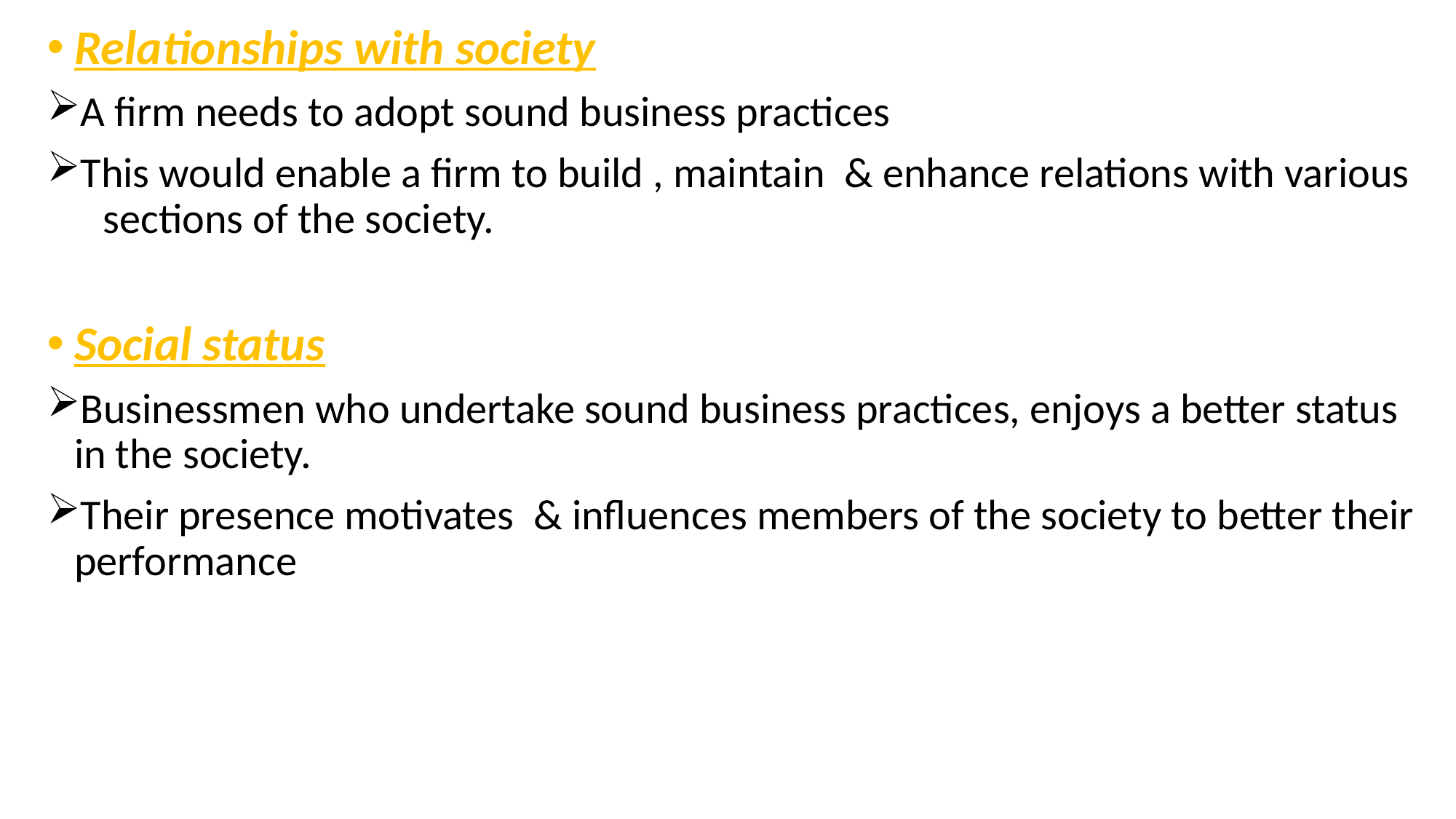

Relationships with society
A firm needs to adopt sound business practices
This would enable a firm to build , maintain  & enhance relations with various     sections of the society.

Social status
Businessmen who undertake sound business practices, enjoys a better status in the society.
Their presence motivates  & influences members of the society to better their performance